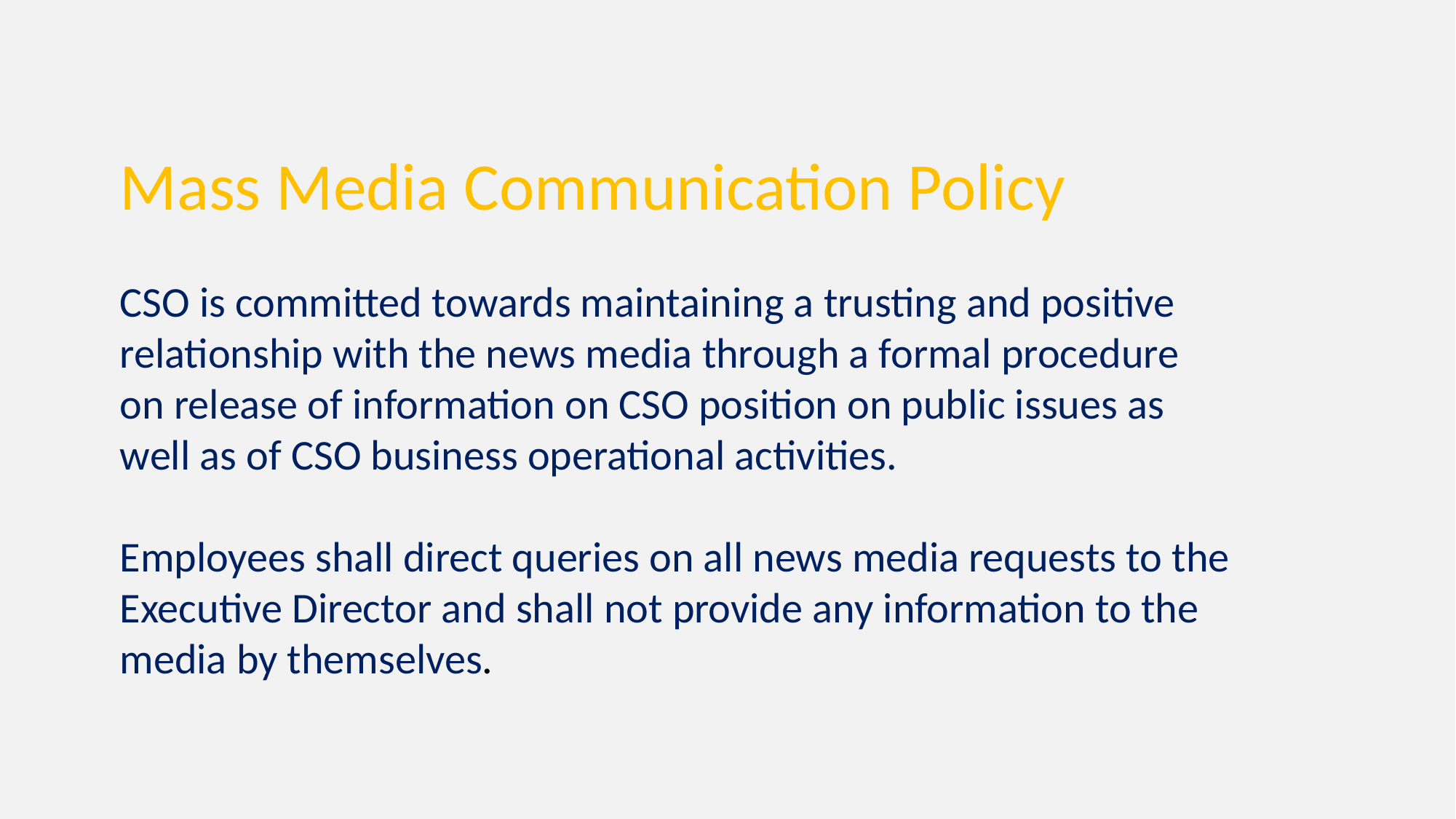

Mass Media Communication Policy

CSO is committed towards maintaining a trusting and positive
relationship with the news media through a formal procedure
on release of information on CSO position on public issues as
well as of CSO business operational activities.

Employees shall direct queries on all news media requests to the
Executive Director and shall not provide any information to the
media by themselves.